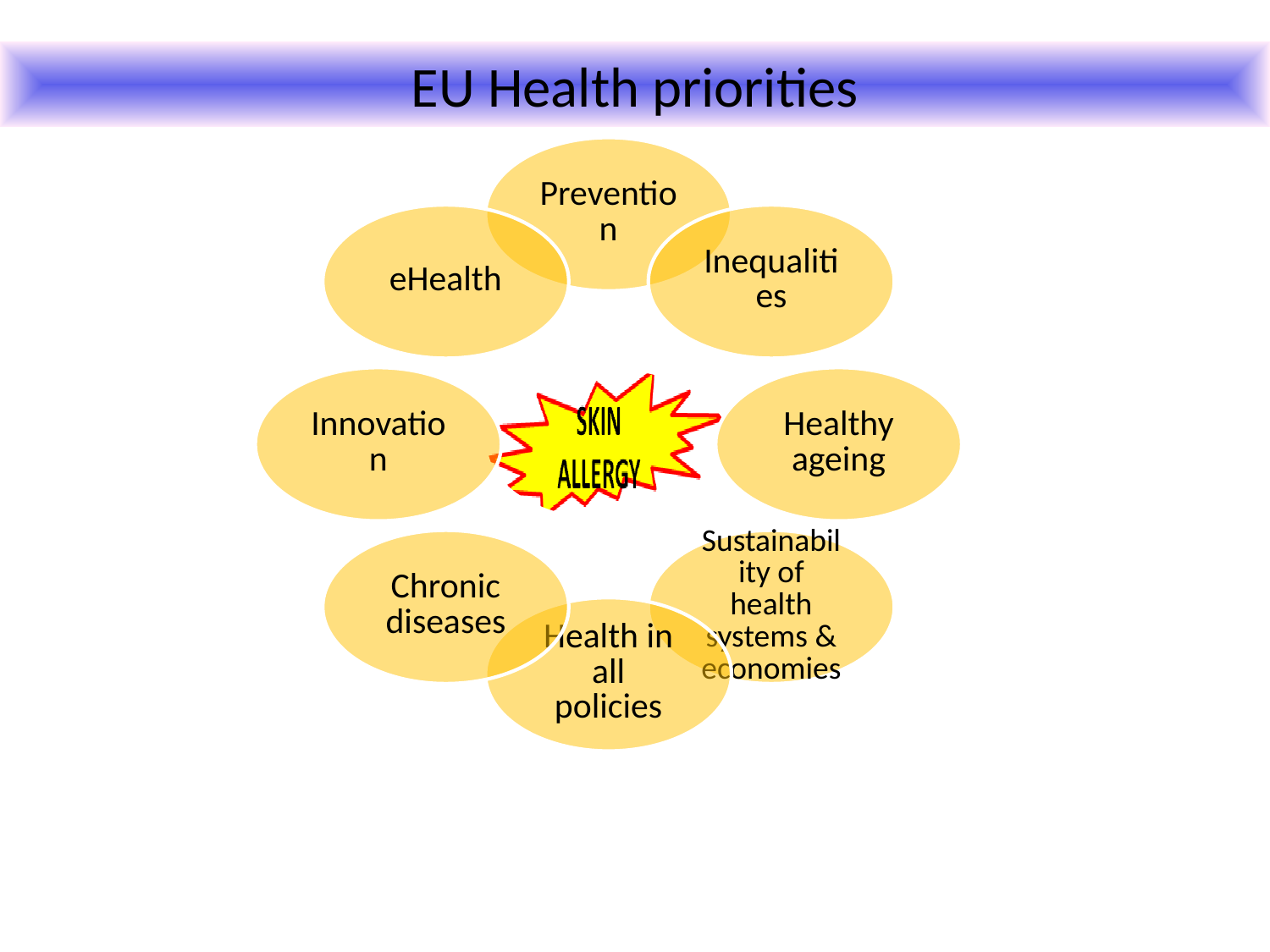

EU Health priorities
Prevention
Inequalities
Innovation
Chronic diseases
Healthy ageing
eHealth